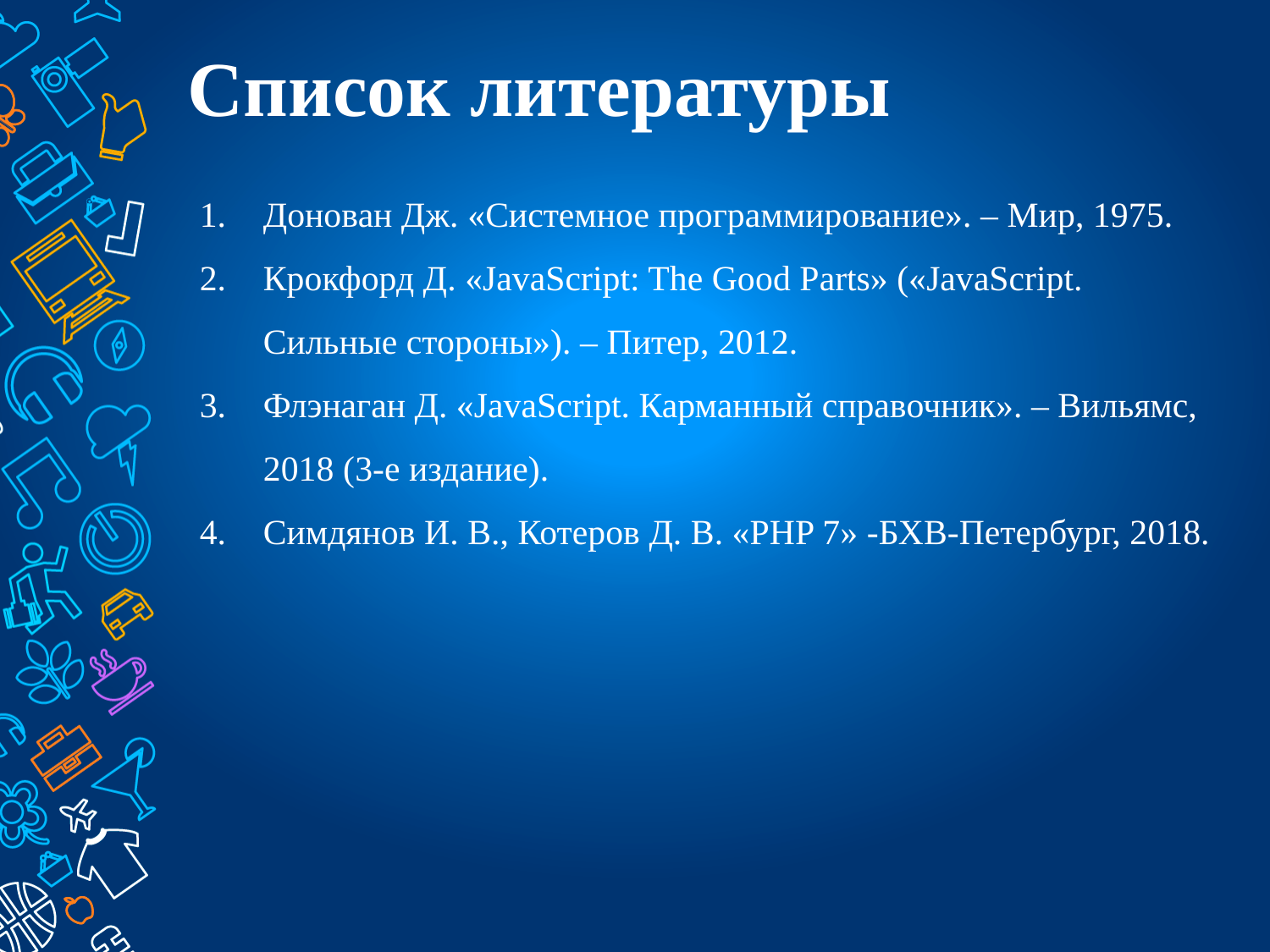

Список литературы
Донован Дж. «Системное программирование». – Мир, 1975.
Крокфорд Д. «JavaScript: The Good Parts» («JavaScript. Сильные стороны»). – Питер, 2012.
Флэнаган Д. «JavaScript. Карманный справочник». – Вильямс, 2018 (3-е издание).
Симдянов И. В., Котеров Д. В. «PHP 7» -БХВ-Петербург, 2018.